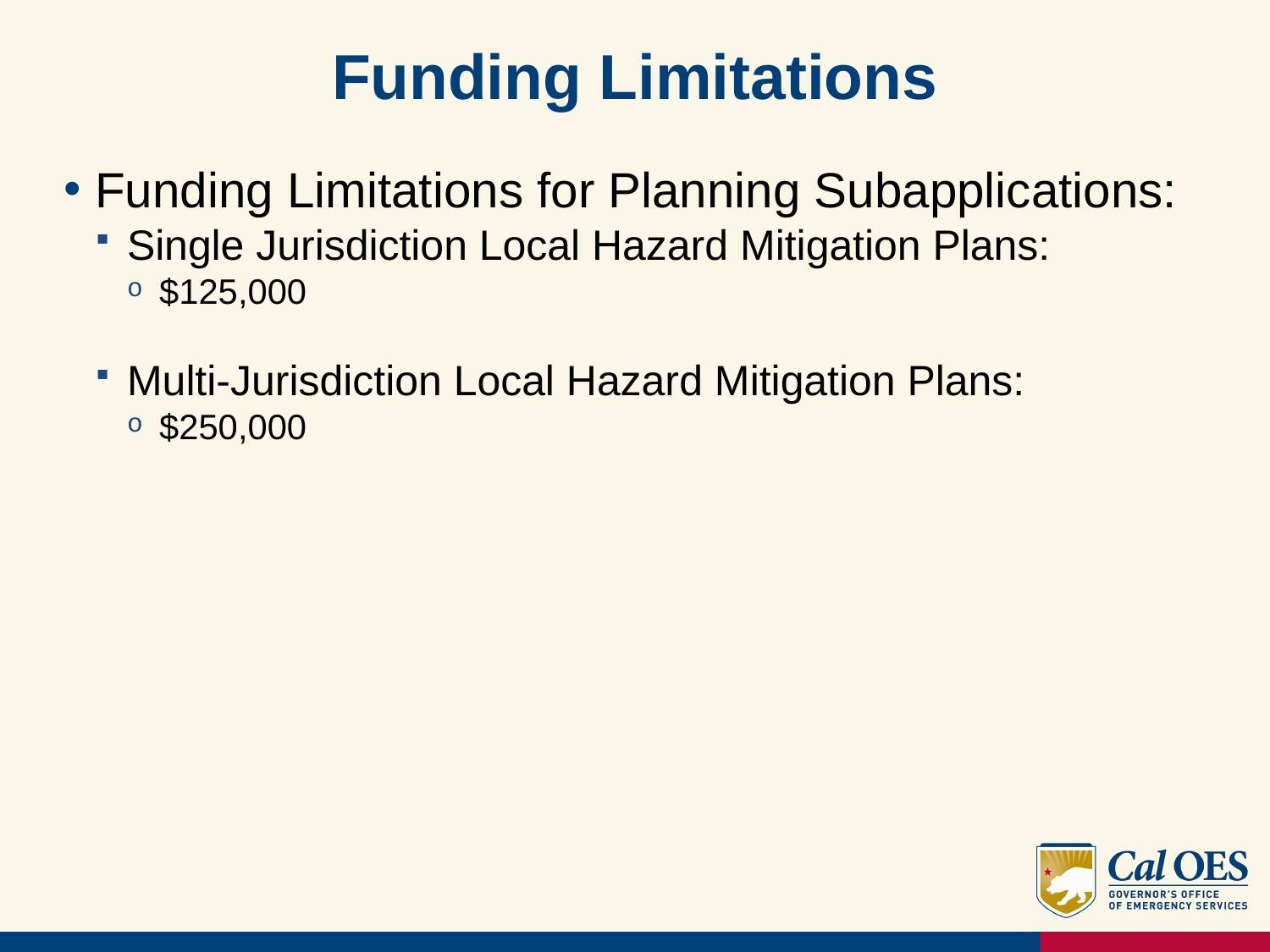

# Funding Limitations
Funding Limitations for Planning Subapplications:
Single Jurisdiction Local Hazard Mitigation Plans:
$125,000

Multi-Jurisdiction Local Hazard Mitigation Plans:
$250,000